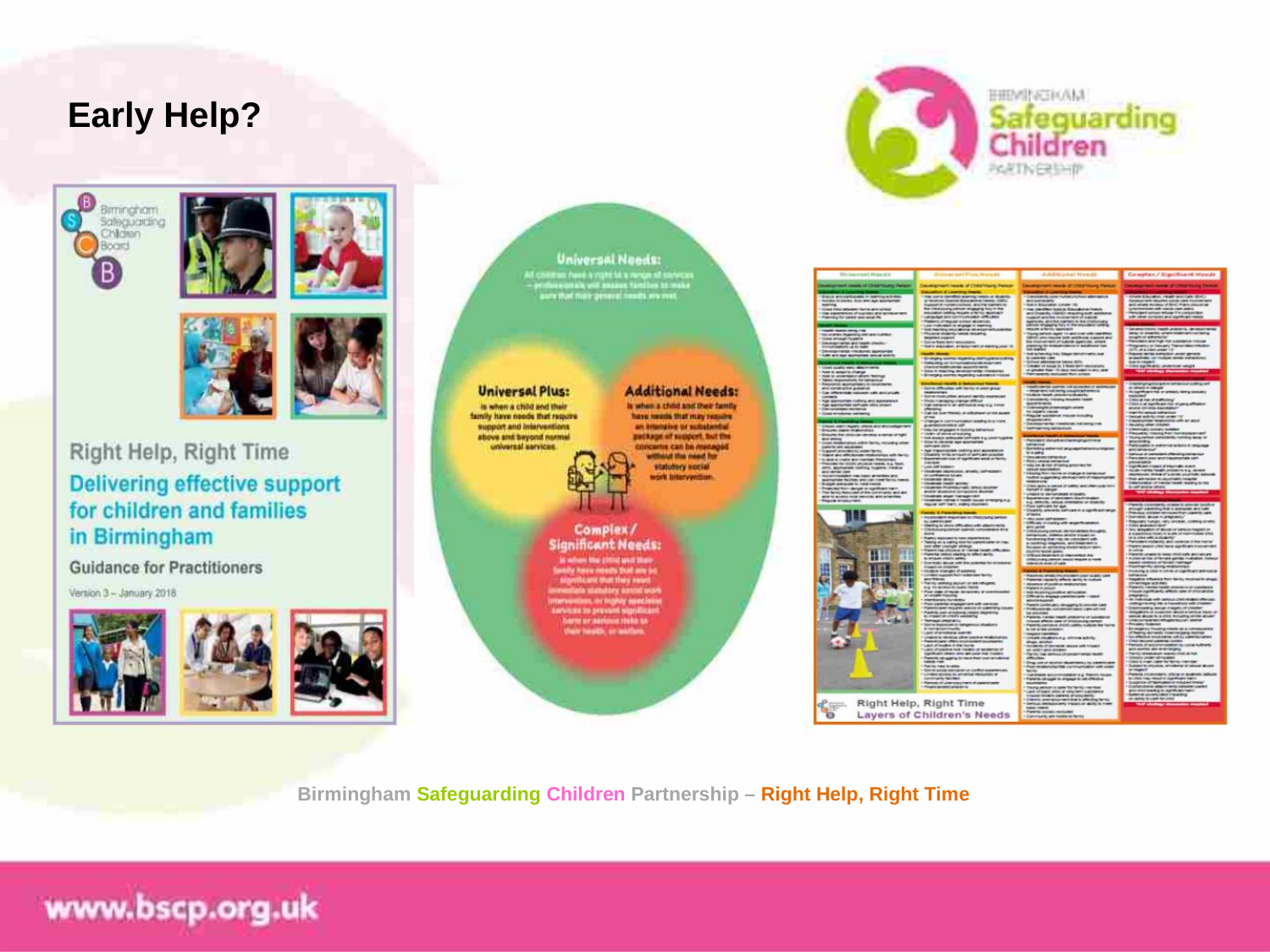

Early Help?
Birmingham Safeguarding Children Partnership – Right Help, Right Time